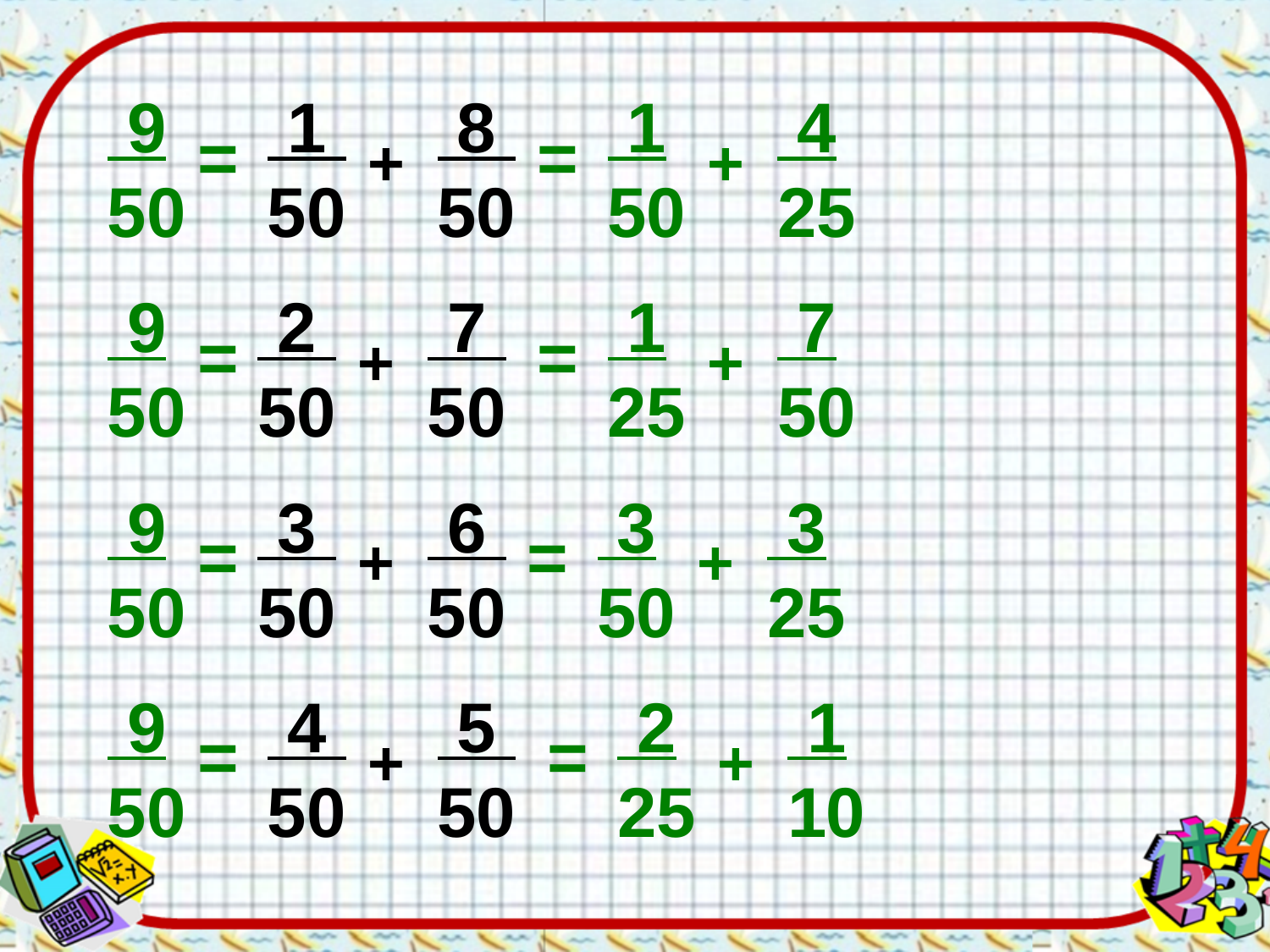

9
50
 1
50
 8
50
 1
50
 4
25
=
=
+
+
 9
50
 2
50
 7
50
 1
25
 7
50
=
=
+
+
 9
50
 3
50
 6
50
 3
50
 3
25
=
=
+
+
 9
50
 4
50
 5
50
 2
25
 1
10
=
=
+
+